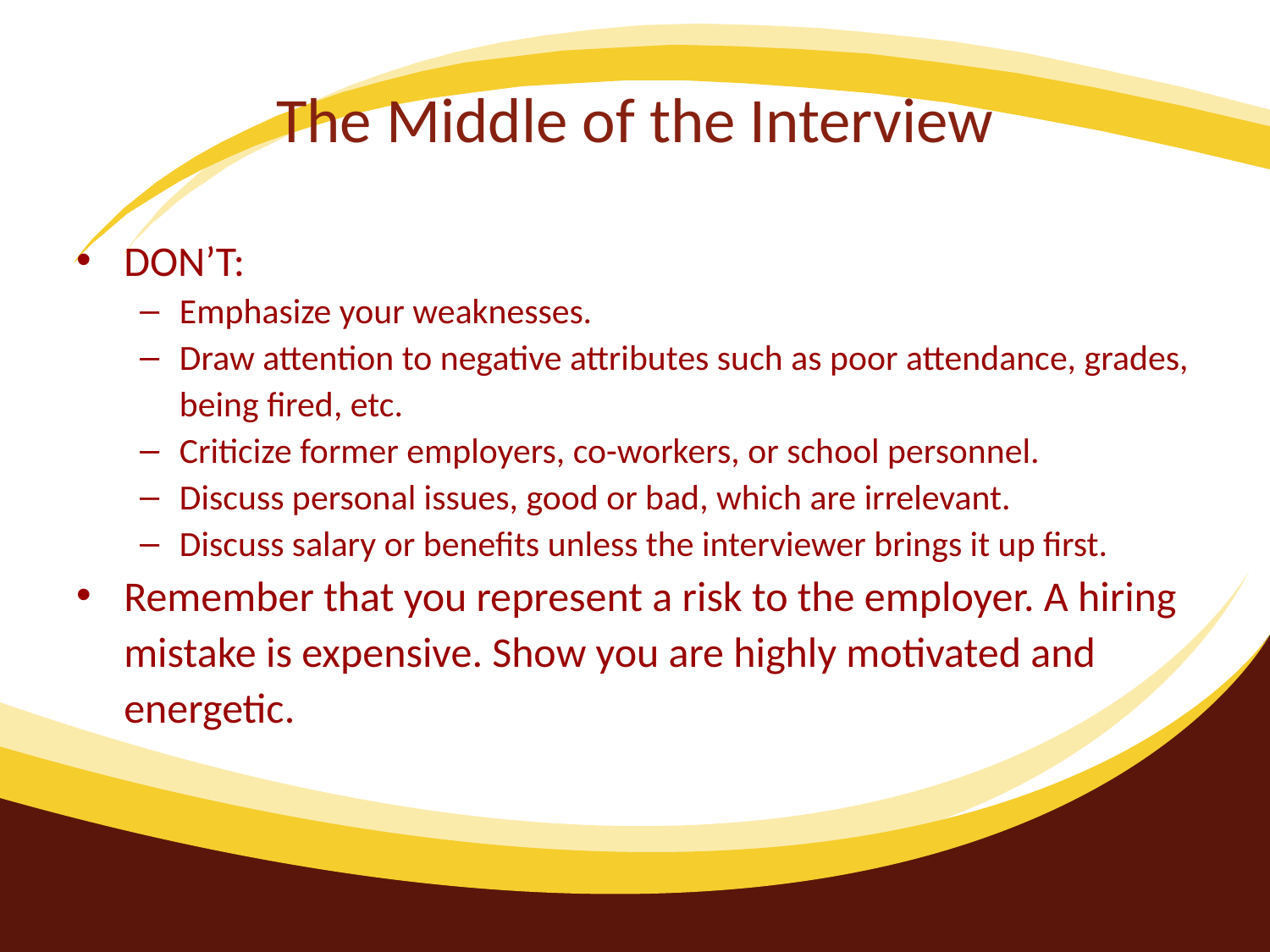

# The Middle of the Interview
DON’T:
Emphasize your weaknesses.
Draw attention to negative attributes such as poor attendance, grades, being fired, etc.
Criticize former employers, co-workers, or school personnel.
Discuss personal issues, good or bad, which are irrelevant.
Discuss salary or benefits unless the interviewer brings it up first.
Remember that you represent a risk to the employer. A hiring mistake is expensive. Show you are highly motivated and energetic.